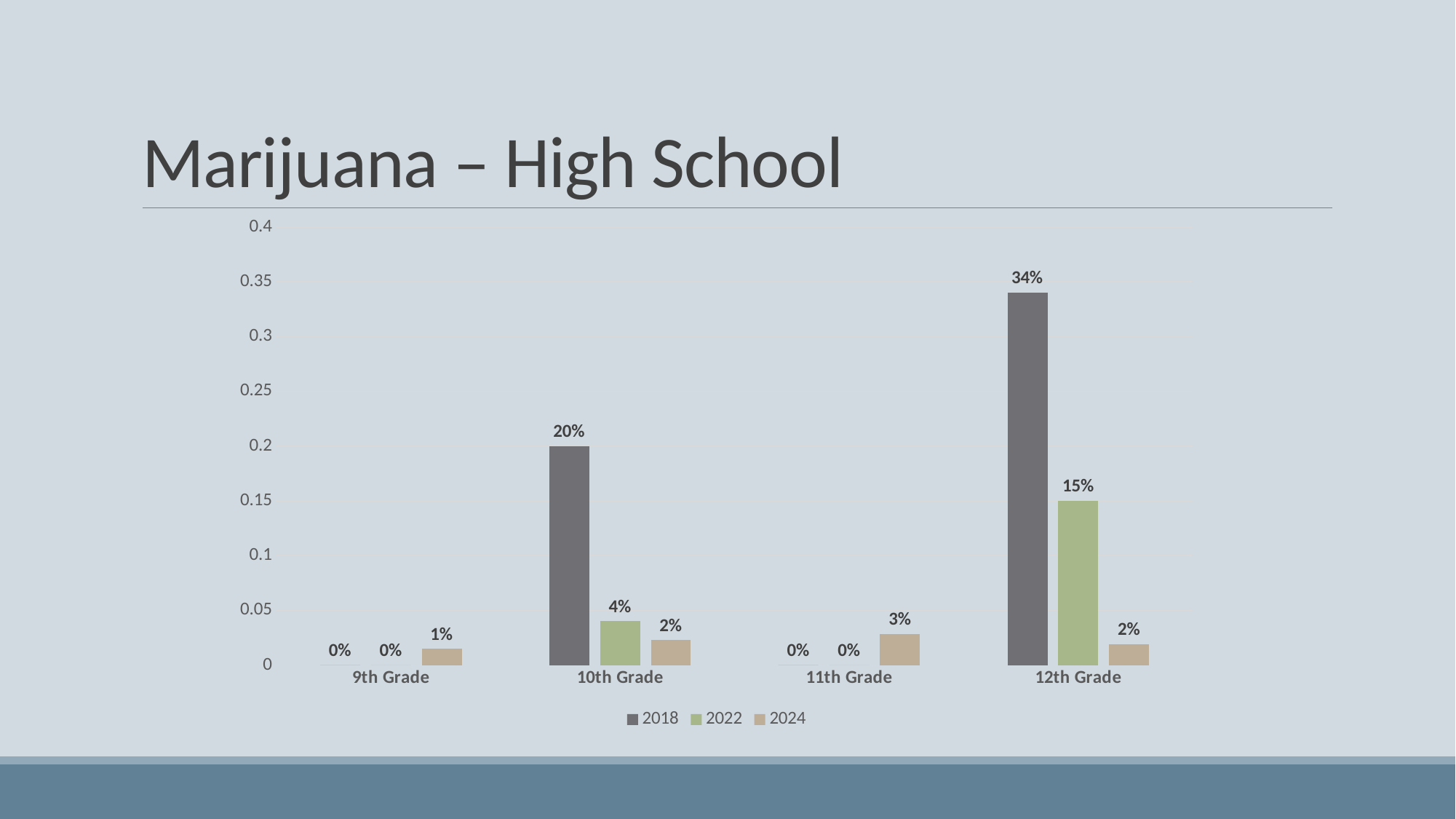

# Marijuana – High School

### Chart

| Category | 2018 | 2022 | 2024 |
|---|---|---|---|
| 9th Grade | 0.0 | 0.0 | 0.0147 |
| 10th Grade | 0.2 | 0.04 | 0.0229 |
| 11th Grade | 0.0 | 0.0 | 0.0284 |
| 12th Grade | 0.34 | 0.15 | 0.0192 |